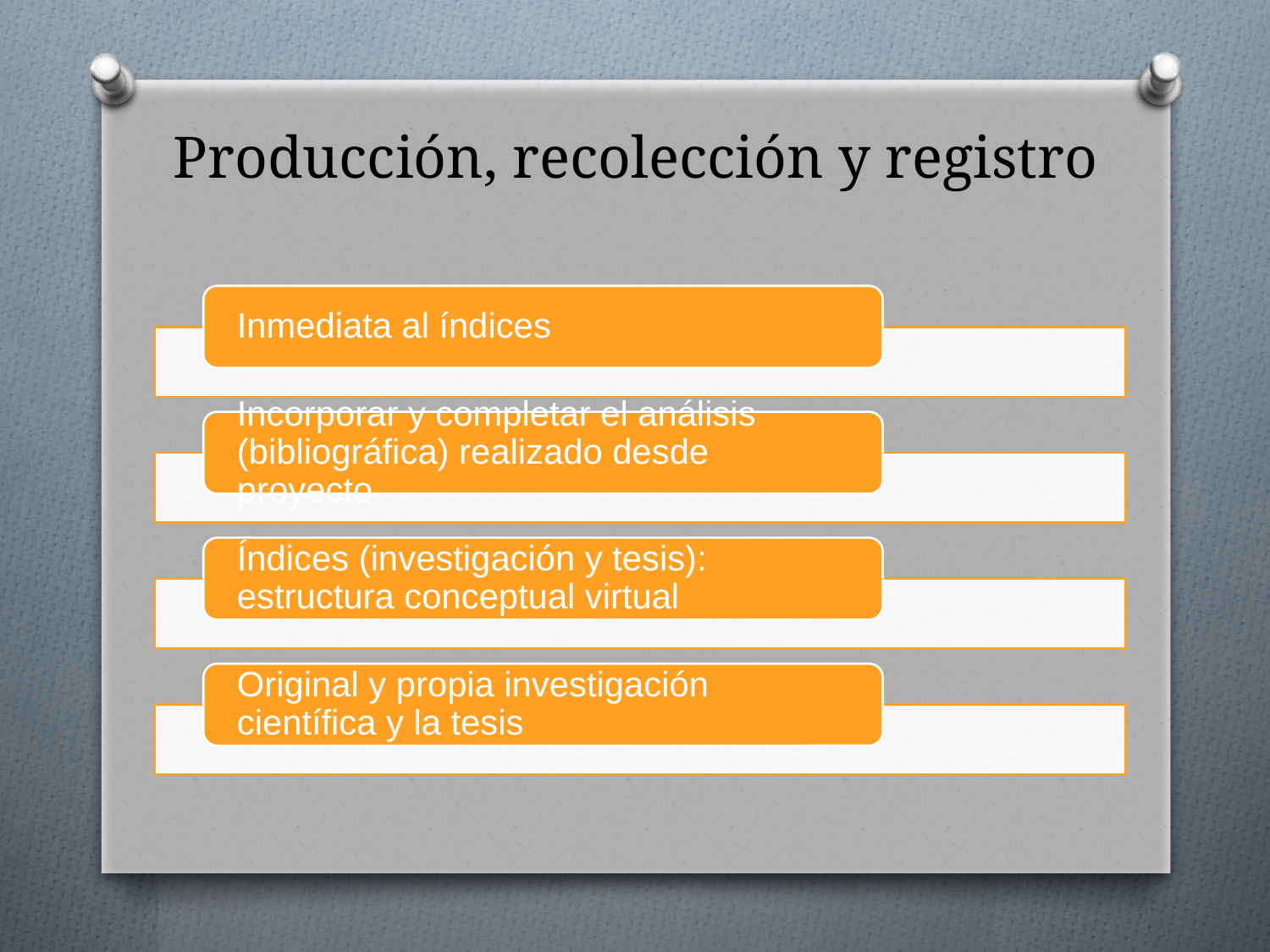

# Producción, recolección y registro
Inmediata al índices
Incorporar y completar el análisis (bibliográfica) realizado desde proyecto
Índices (investigación y tesis): estructura conceptual virtual
Original y propia investigación científica y la tesis